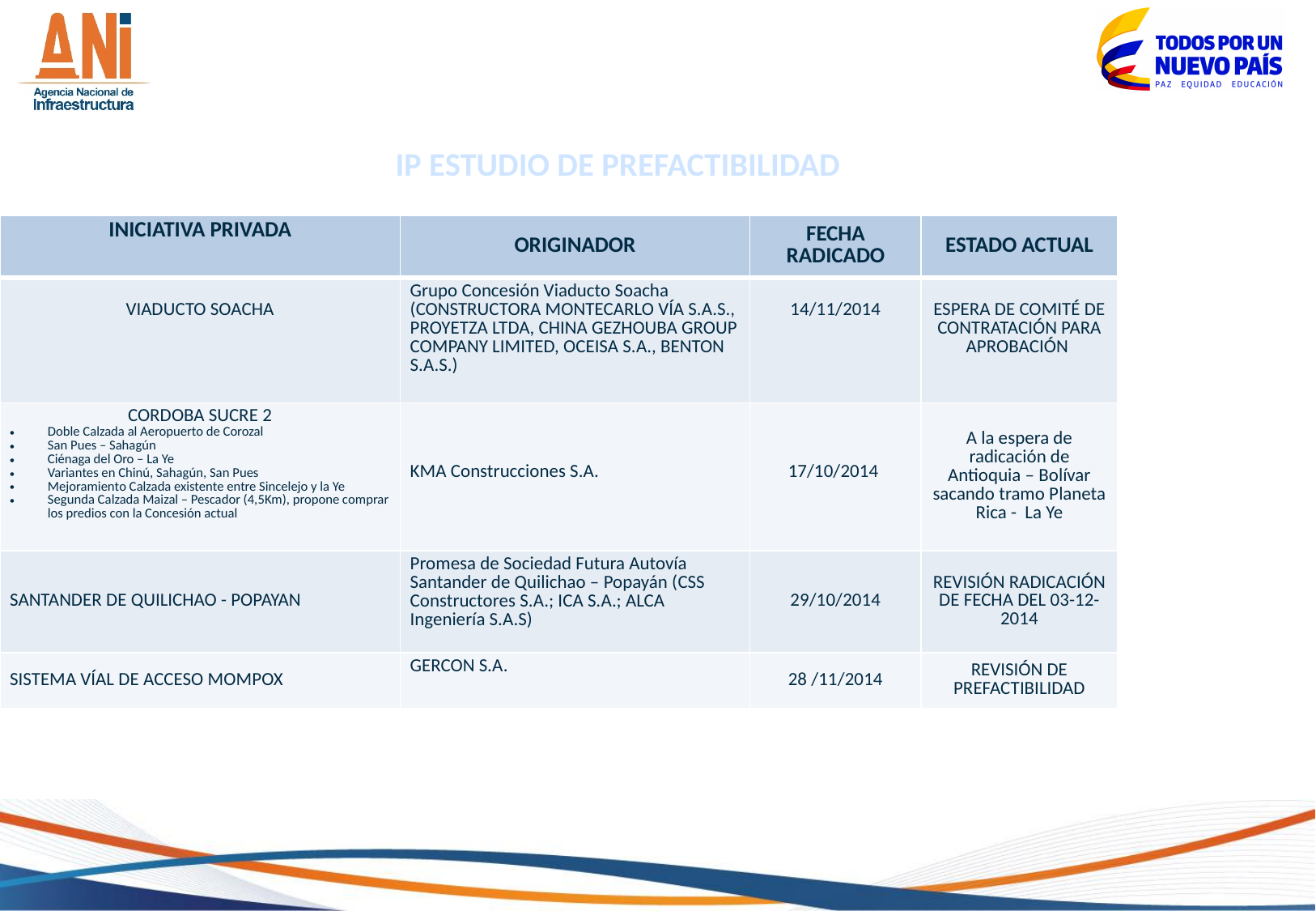

IP ESTUDIO DE PREFACTIBILIDAD
| INICIATIVA PRIVADA | ORIGINADOR | FECHA RADICADO | ESTADO ACTUAL |
| --- | --- | --- | --- |
| VIADUCTO SOACHA | Grupo Concesión Viaducto Soacha (CONSTRUCTORA MONTECARLO VÍA S.A.S., PROYETZA LTDA, CHINA GEZHOUBA GROUP COMPANY LIMITED, OCEISA S.A., BENTON S.A.S.) | 14/11/2014 | ESPERA DE COMITÉ DE CONTRATACIÓN PARA APROBACIÓN |
| CORDOBA SUCRE 2 Doble Calzada al Aeropuerto de Corozal San Pues – Sahagún Ciénaga del Oro – La Ye Variantes en Chinú, Sahagún, San Pues Mejoramiento Calzada existente entre Sincelejo y la Ye Segunda Calzada Maizal – Pescador (4,5Km), propone comprar los predios con la Concesión actual | KMA Construcciones S.A. | 17/10/2014 | A la espera de radicación de Antioquia – Bolívar sacando tramo Planeta Rica - La Ye |
| SANTANDER DE QUILICHAO - POPAYAN | Promesa de Sociedad Futura Autovía Santander de Quilichao – Popayán (CSS Constructores S.A.; ICA S.A.; ALCA Ingeniería S.A.S) | 29/10/2014 | REVISIÓN RADICACIÓN DE FECHA DEL 03-12-2014 |
| SISTEMA VÍAL DE ACCESO MOMPOX | GERCON S.A. | 28 /11/2014 | REVISIÓN DE PREFACTIBILIDAD |